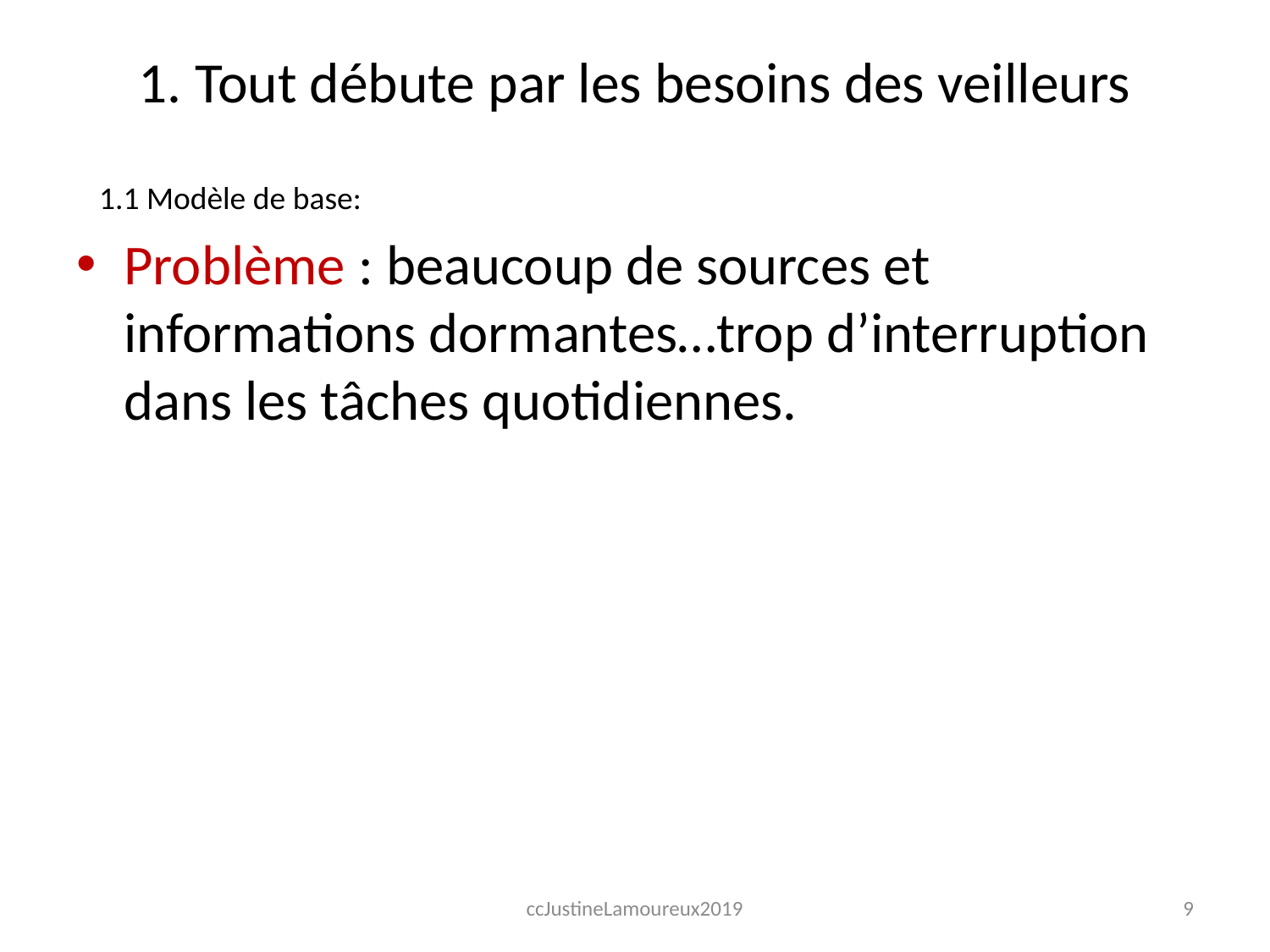

# 1. Tout débute par les besoins des veilleurs
1.1 Modèle de base:
Problème : beaucoup de sources et informations dormantes…trop d’interruption dans les tâches quotidiennes.

ccJustineLamoureux2019
9